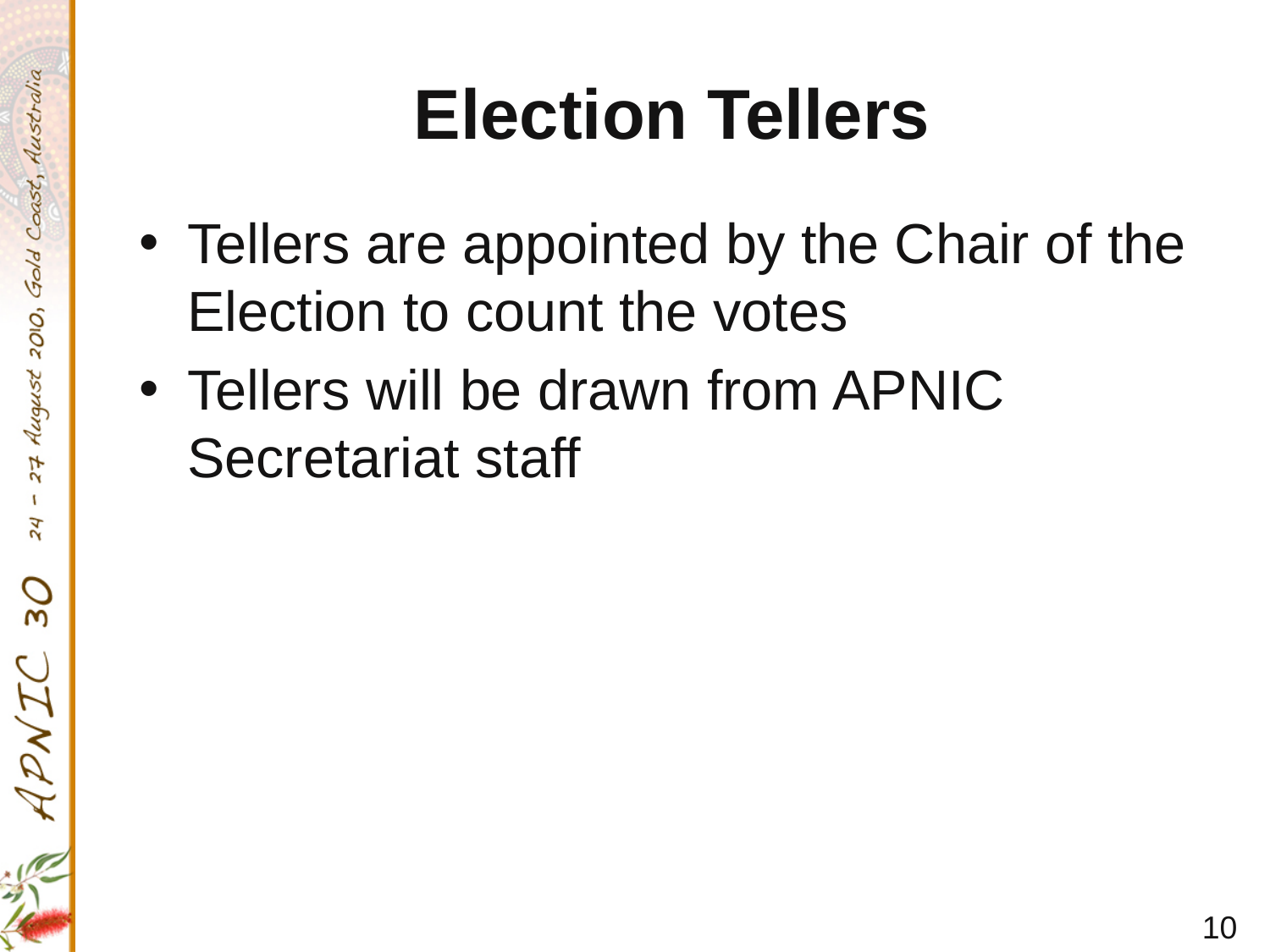

# Election Tellers
Tellers are appointed by the Chair of the Election to count the votes
Tellers will be drawn from APNIC Secretariat staff